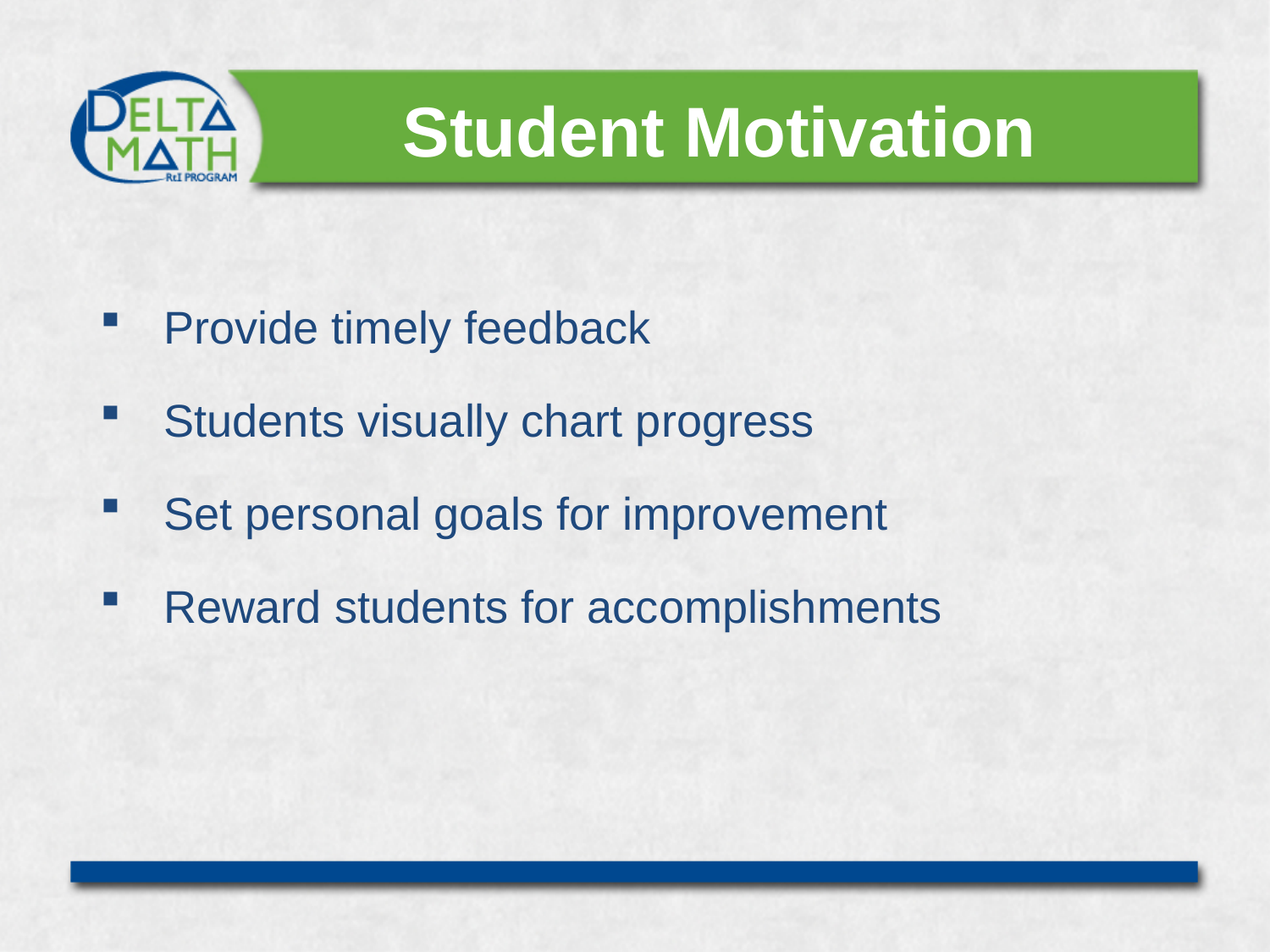

# Student Motivation
Provide timely feedback
Students visually chart progress
Set personal goals for improvement
Reward students for accomplishments